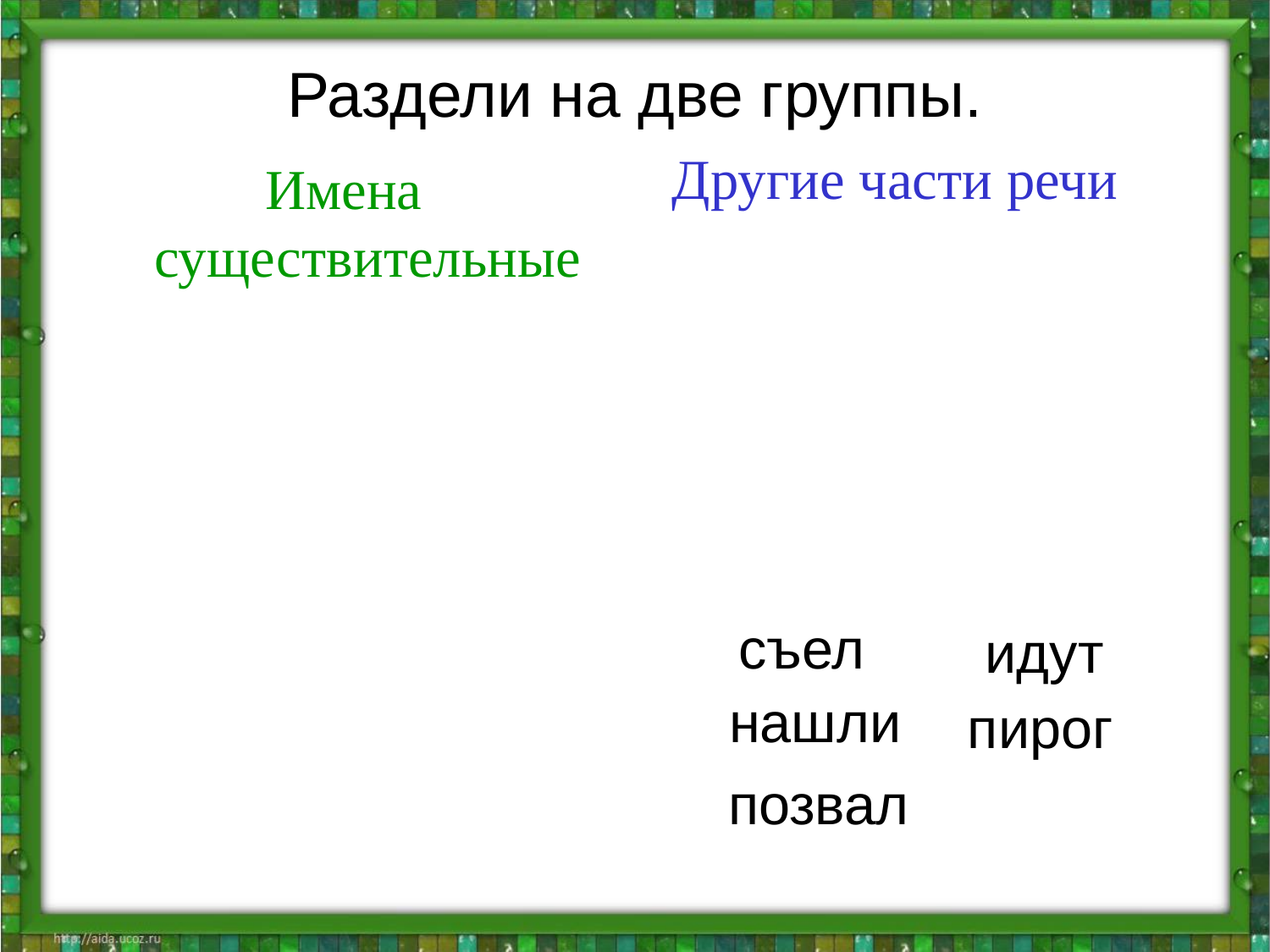

# Раздели на две группы.
 Другие части речи
Имена существительные

съел
идут
нашли
пирог
позвал